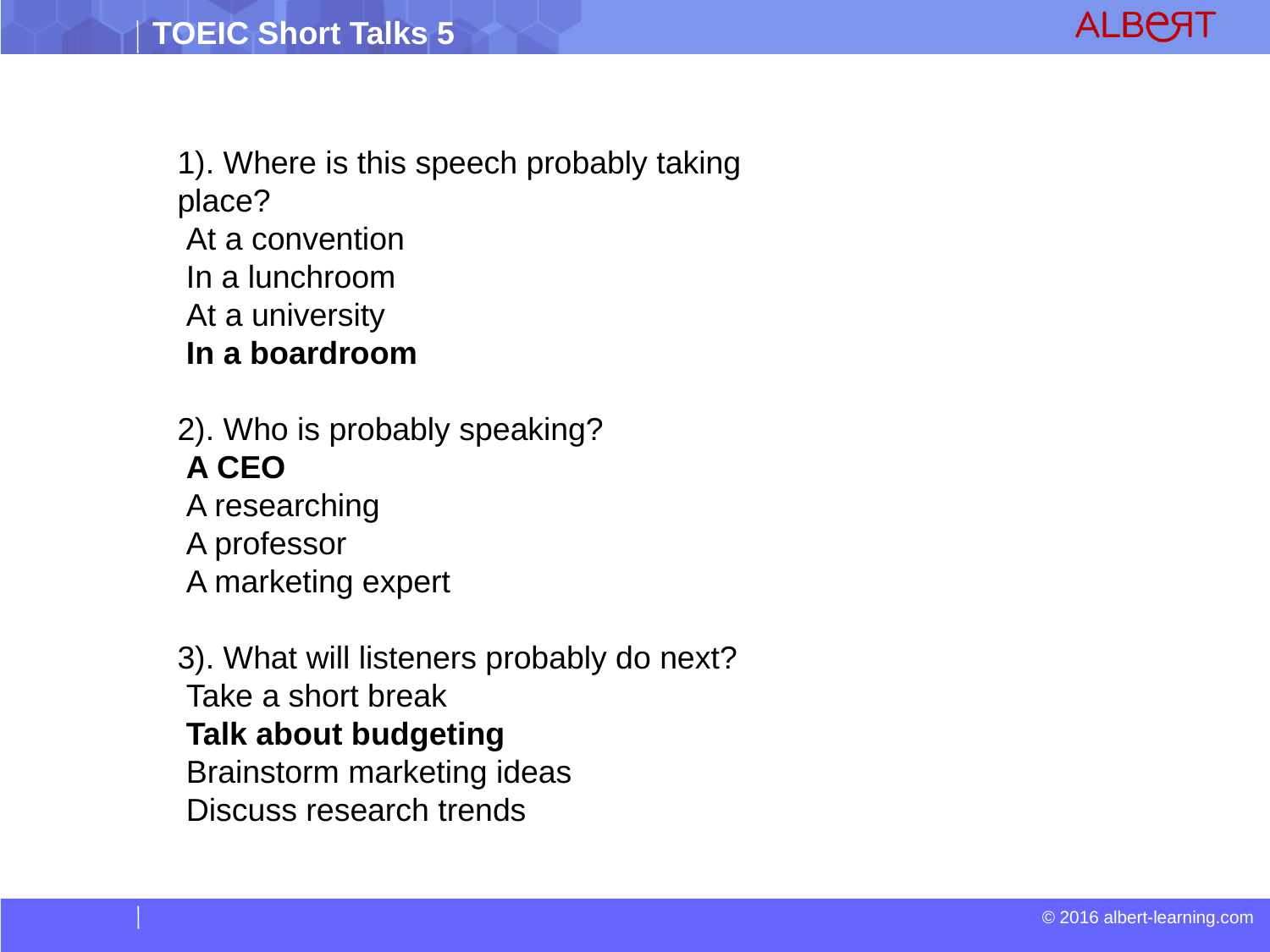

1). Where is this speech probably taking place?
 At a convention
 In a lunchroom
 At a university
 In a boardroom
2). Who is probably speaking?
 A CEO
 A researching
 A professor
 A marketing expert
3). What will listeners probably do next?
 Take a short break
 Talk about budgeting
 Brainstorm marketing ideas
 Discuss research trends